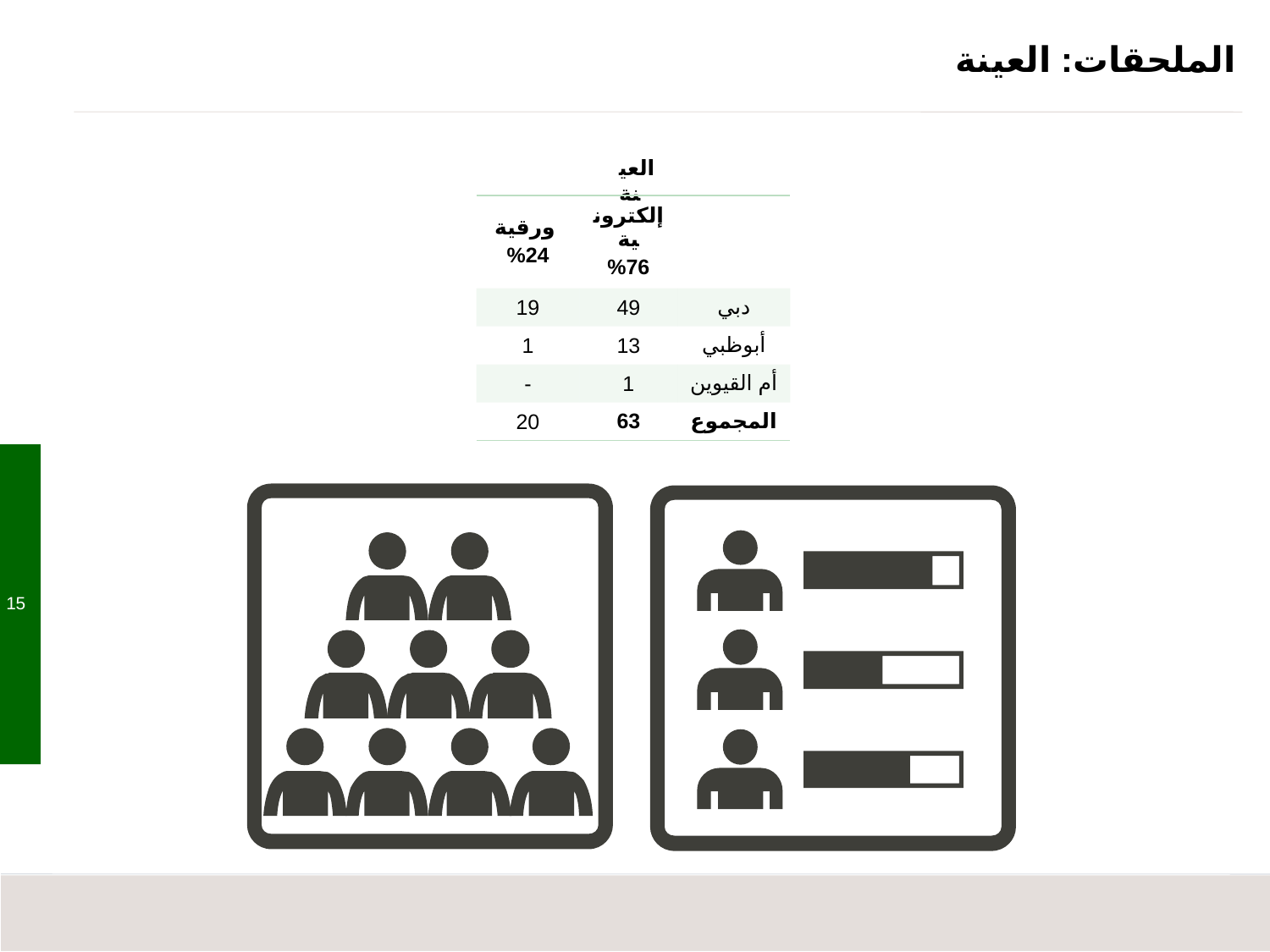

# الملحقات: العينة
العينة
| ورقية %24 | إلكترونية %76 |  |
| --- | --- | --- |
| 19 | 49 | دبي |
| 1 | 13 | أبوظبي |
| - | 1 | أم القيوين |
| 20 | 63 | المجموع |

15